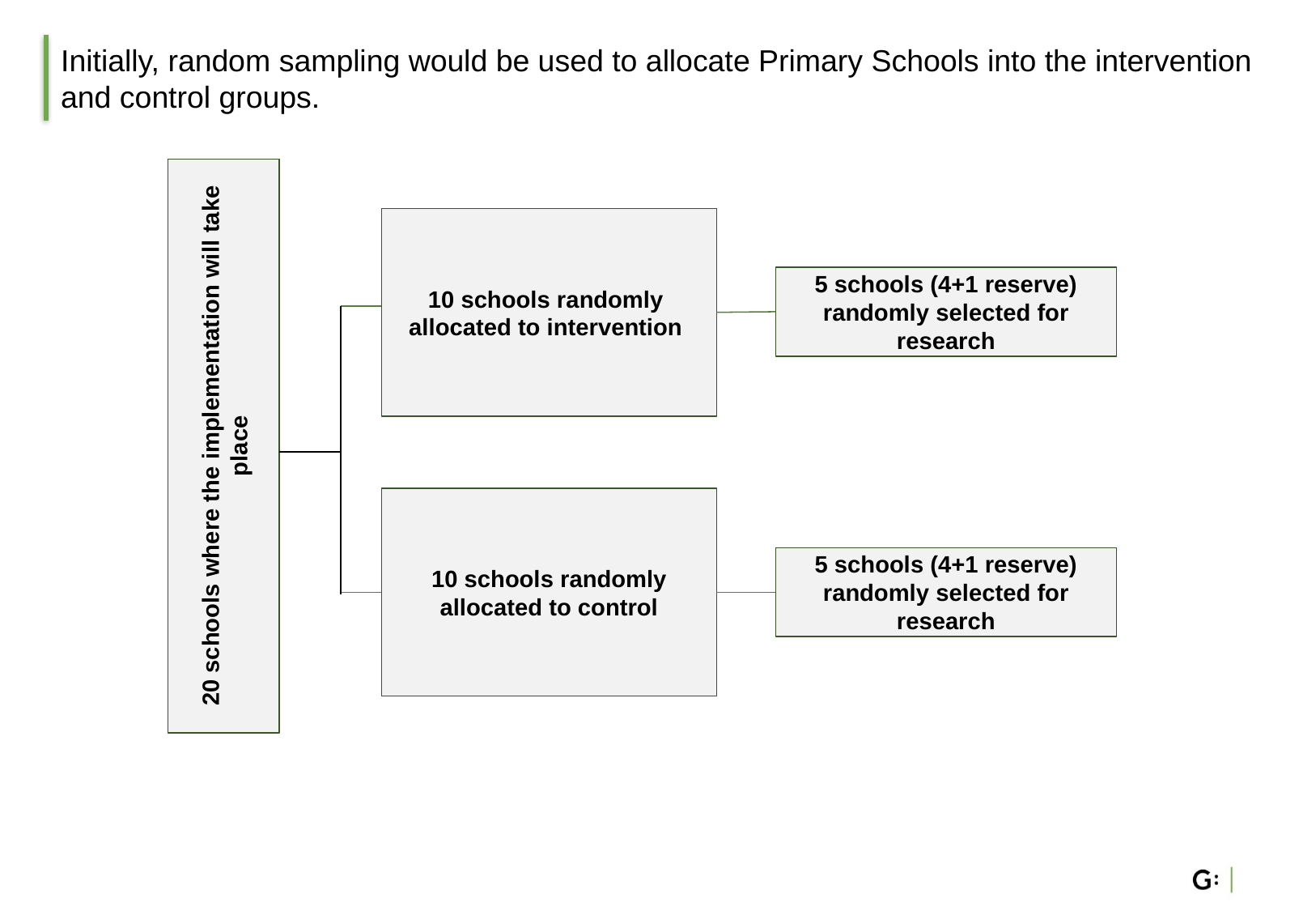

# Initially, random sampling would be used to allocate Primary Schools into the intervention and control groups.
 20 schools where the implementation will take  place
10 schools randomly  allocated to intervention
5 schools (4+1 reserve) randomly selected for research
10 schools randomly allocated to control
5 schools (4+1 reserve) randomly selected for research